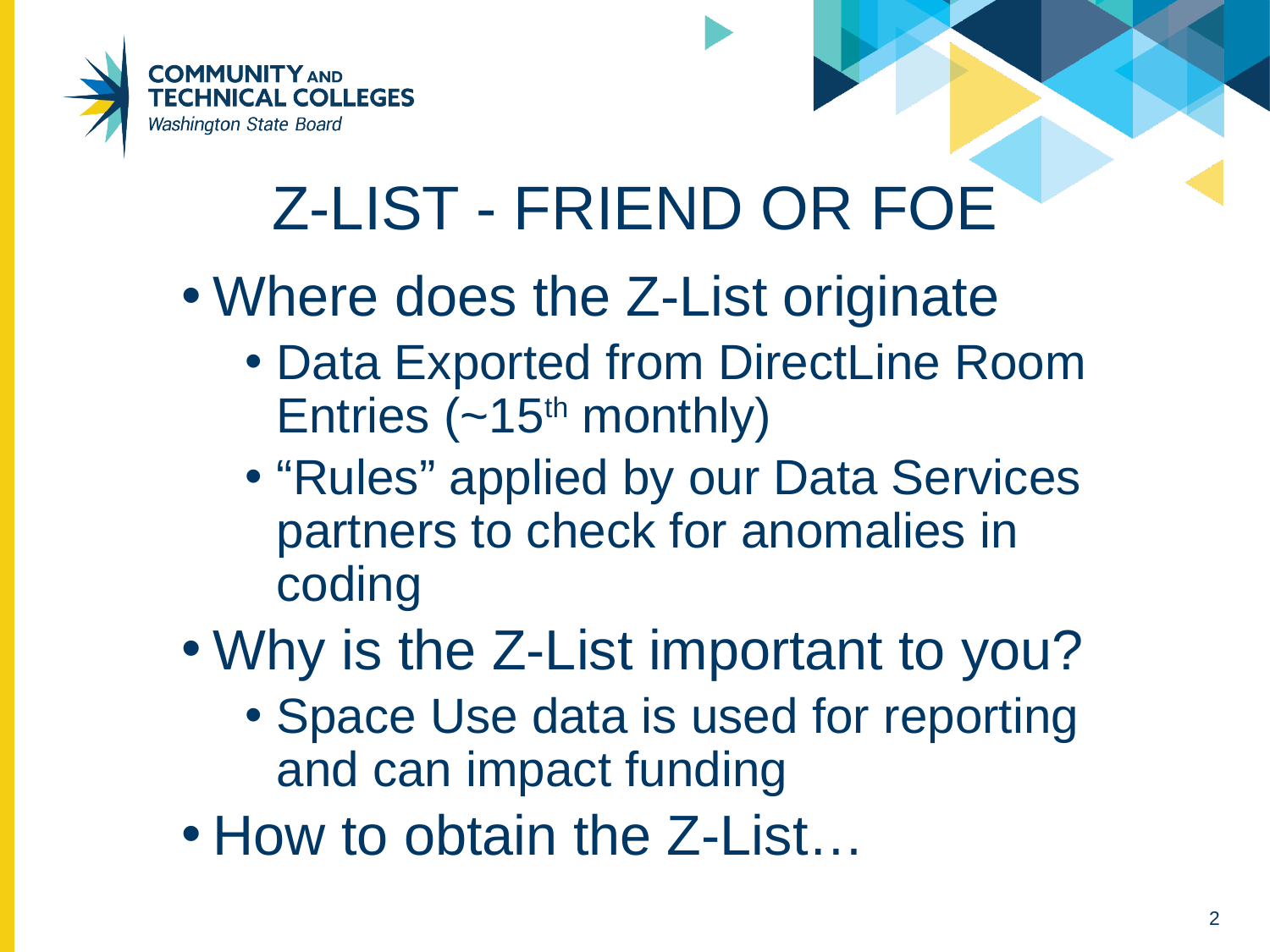

# Z-List - friend or foe
Where does the Z-List originate
Data Exported from DirectLine Room Entries (~15th monthly)
“Rules” applied by our Data Services partners to check for anomalies in coding
Why is the Z-List important to you?
Space Use data is used for reporting and can impact funding
How to obtain the Z-List…

2